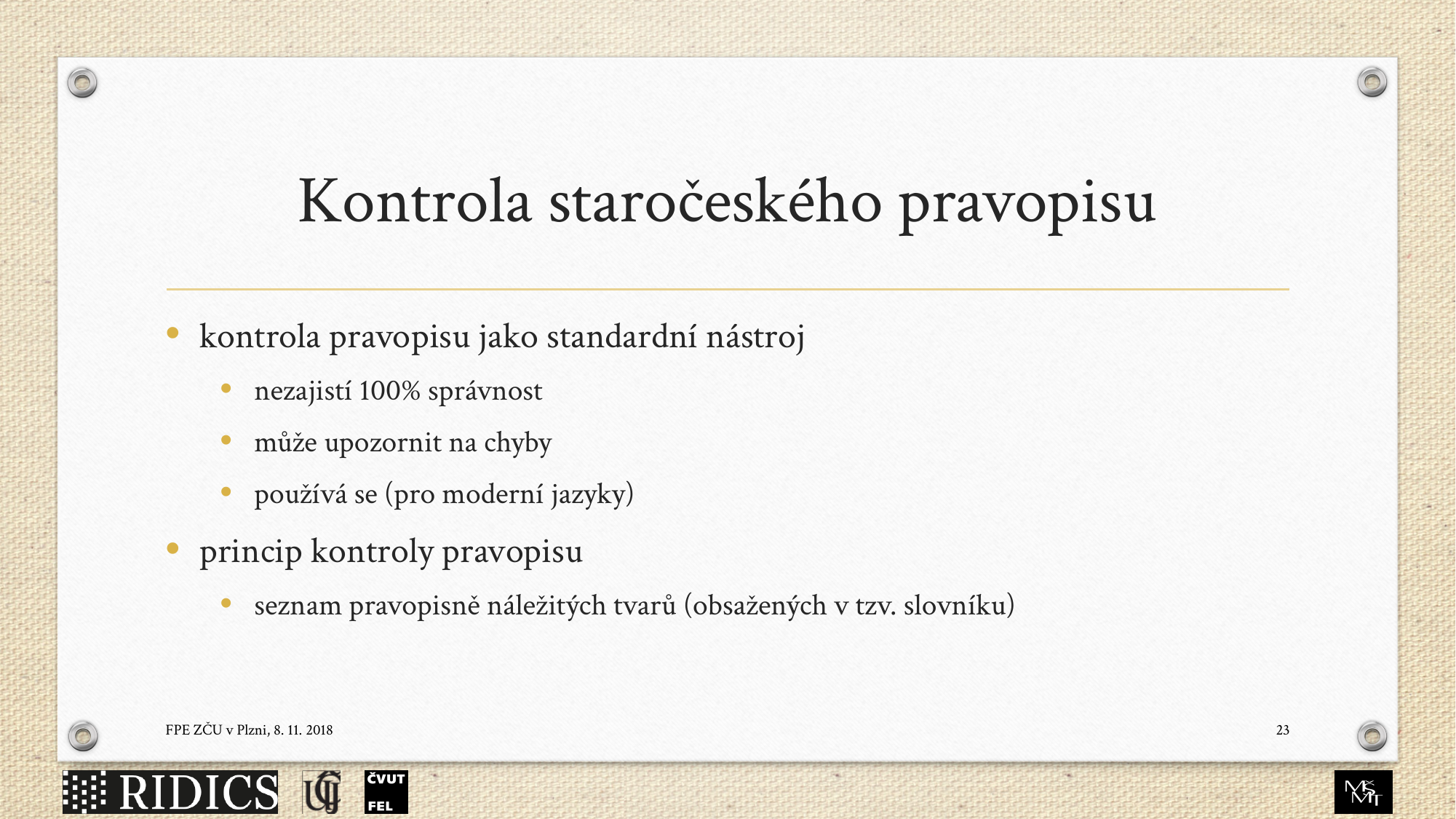

# Kontrola staročeského pravopisu
kontrola pravopisu jako standardní nástroj
nezajistí 100% správnost
může upozornit na chyby
používá se (pro moderní jazyky)
princip kontroly pravopisu
seznam pravopisně náležitých tvarů (obsažených v tzv. slovníku)
FPE ZČU v Plzni, 8. 11. 2018
23